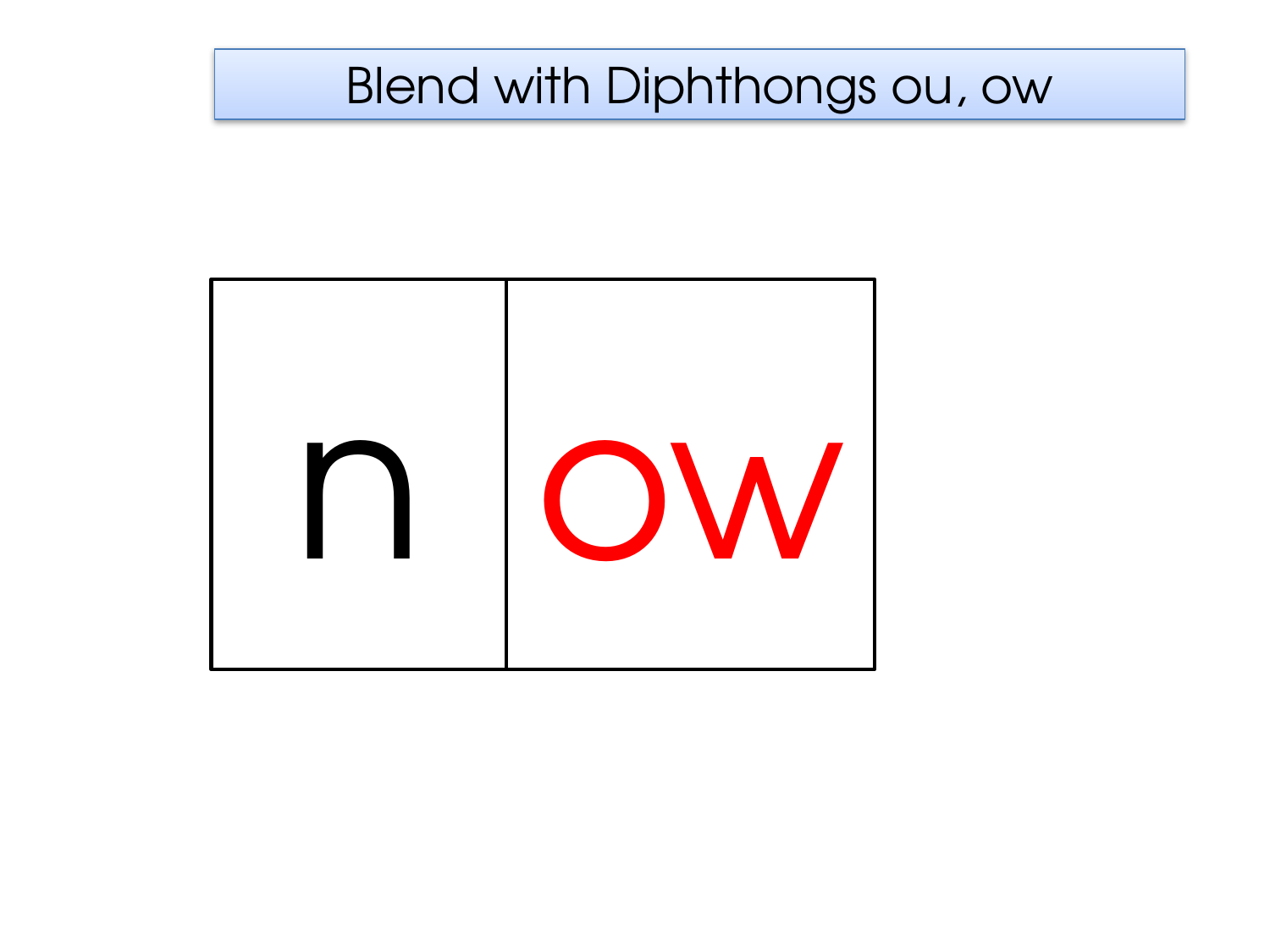

Blend with Diphthongs ou, ow
n
ow